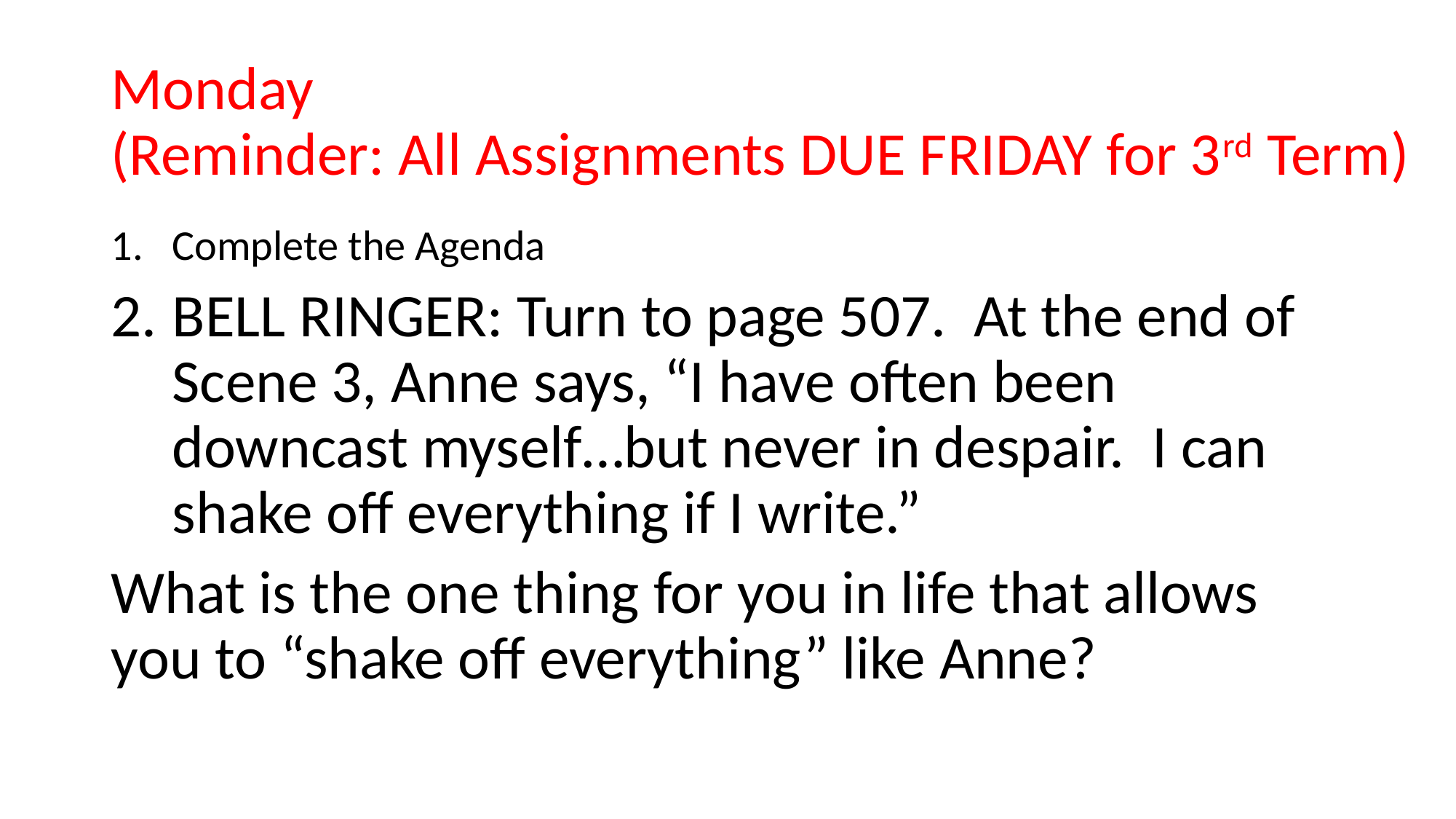

# Monday (Reminder: All Assignments DUE FRIDAY for 3rd Term)
Complete the Agenda
BELL RINGER: Turn to page 507.  At the end of Scene 3, Anne says, “I have often been downcast myself…but never in despair.  I can shake off everything if I write.”
What is the one thing for you in life that allows you to “shake off everything” like Anne?